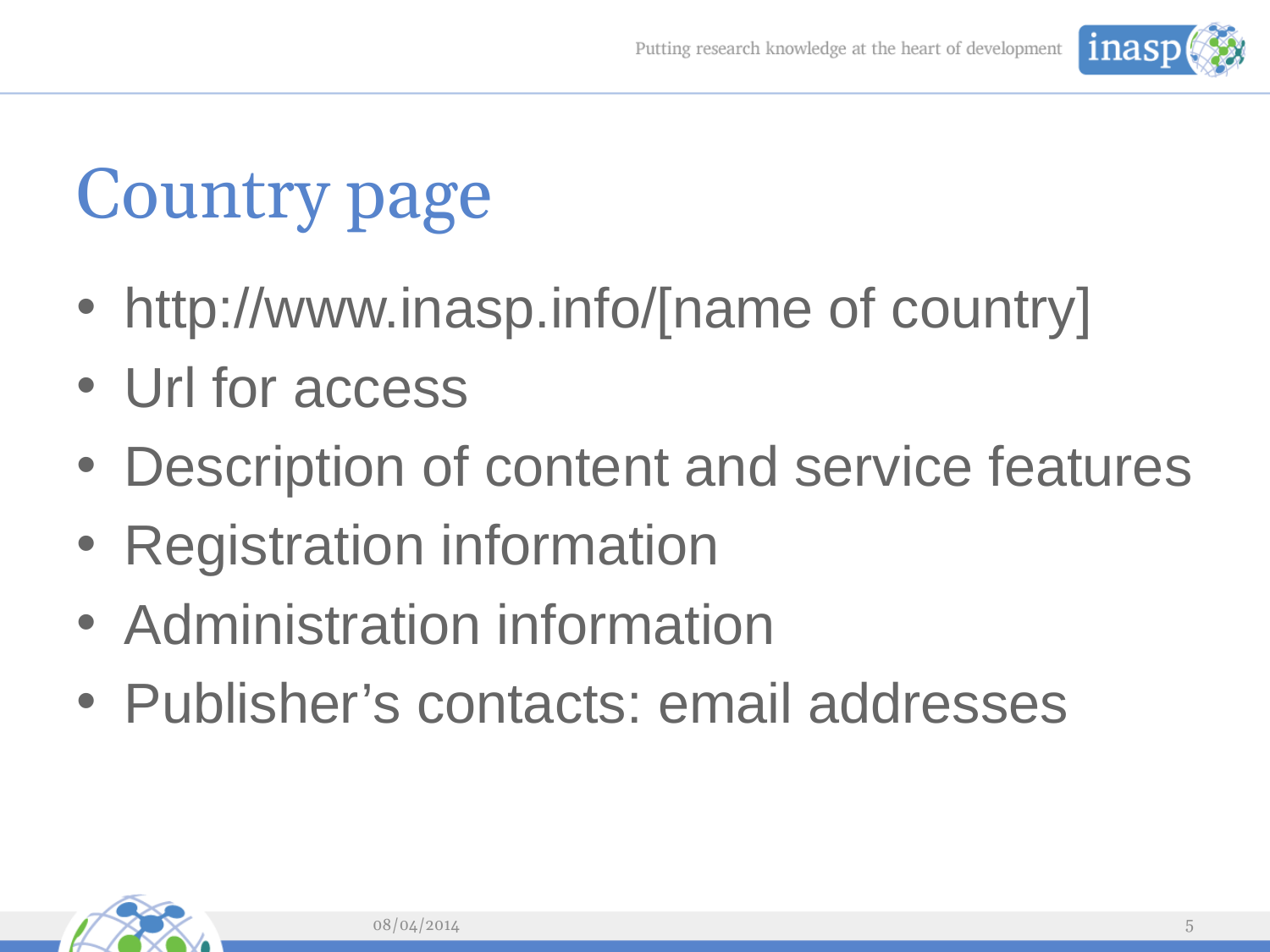

# Country page
http://www.inasp.info/[name of country]
Url for access
Description of content and service features
Registration information
Administration information
Publisher’s contacts: email addresses

08/04/2014
5